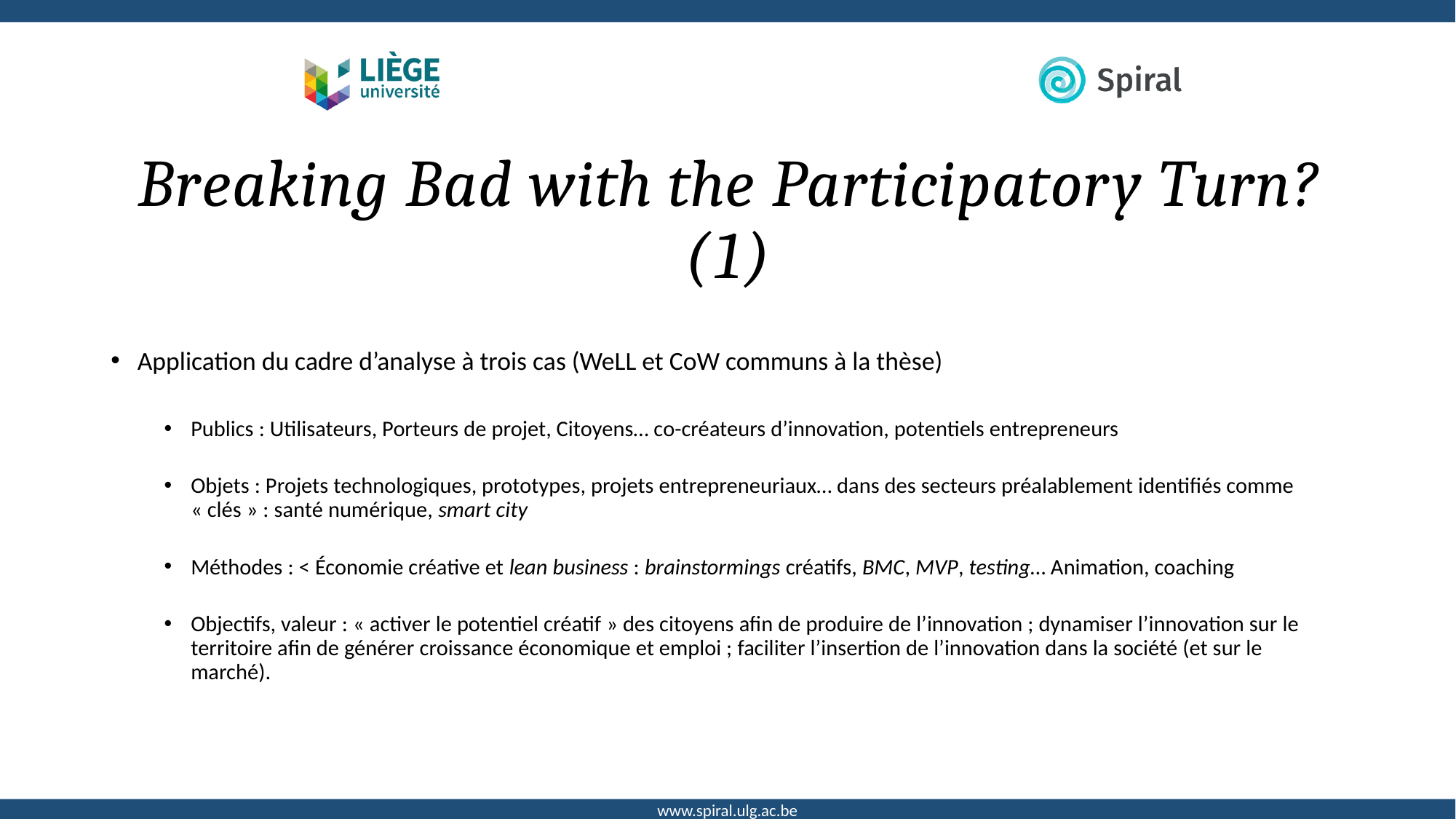

# Breaking Bad with the Participatory Turn? (1)
Application du cadre d’analyse à trois cas (WeLL et CoW communs à la thèse)

Publics : Utilisateurs, Porteurs de projet, Citoyens… co-créateurs d’innovation, potentiels entrepreneurs

Objets : Projets technologiques, prototypes, projets entrepreneuriaux… dans des secteurs préalablement identifiés comme « clés » : santé numérique, smart city

Méthodes : < Économie créative et lean business : brainstormings créatifs, BMC, MVP, testing… Animation, coaching

Objectifs, valeur : « activer le potentiel créatif » des citoyens afin de produire de l’innovation ; dynamiser l’innovation sur le territoire afin de générer croissance économique et emploi ; faciliter l’insertion de l’innovation dans la société (et sur le marché).